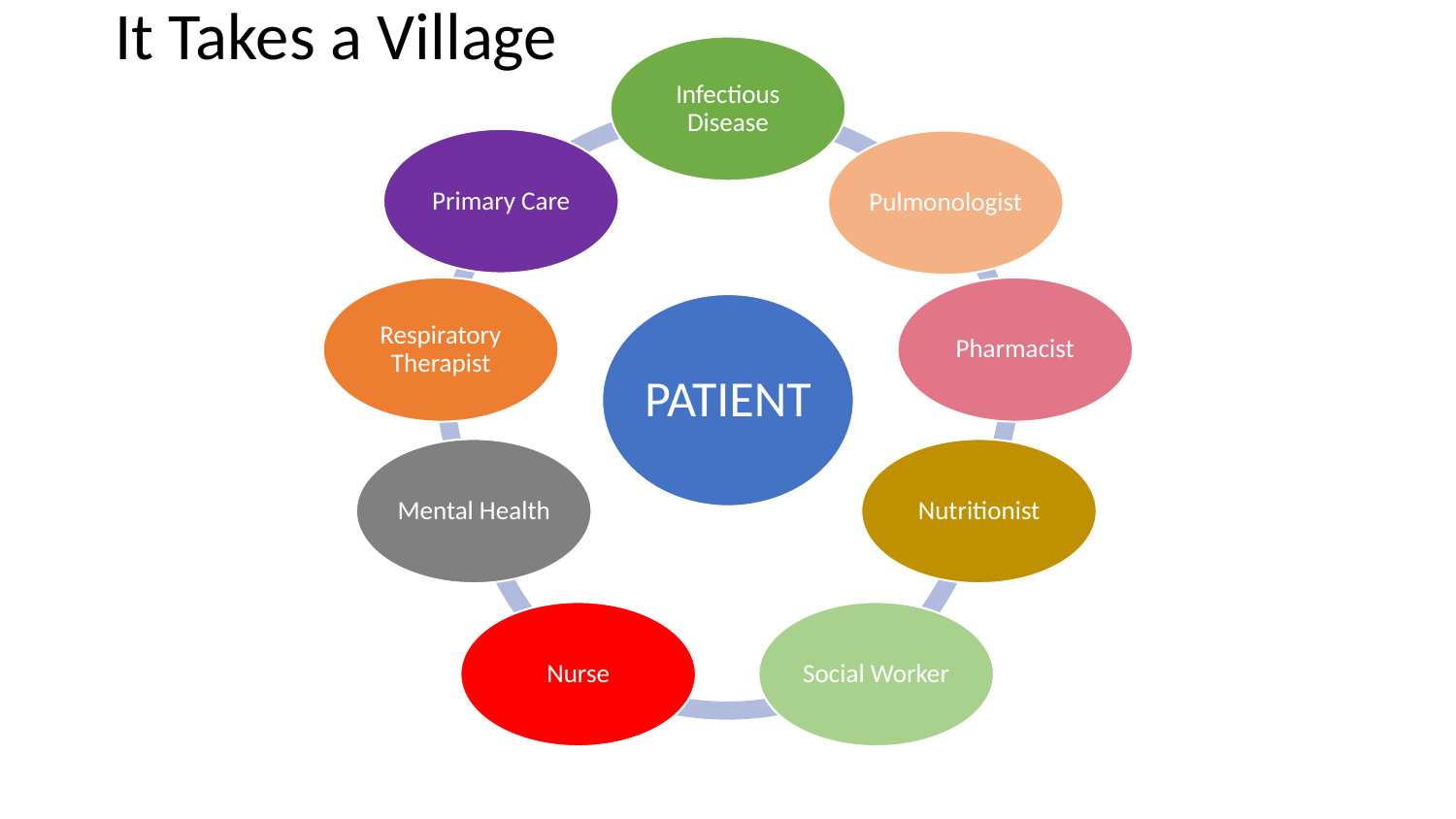

# It Takes a Village
PATIENT
Infectious Disease
Pulmonologist
Pharmacist
Nutritionist
Social Worker
Nurse
Mental Health
Respiratory Therapist
Primary Care